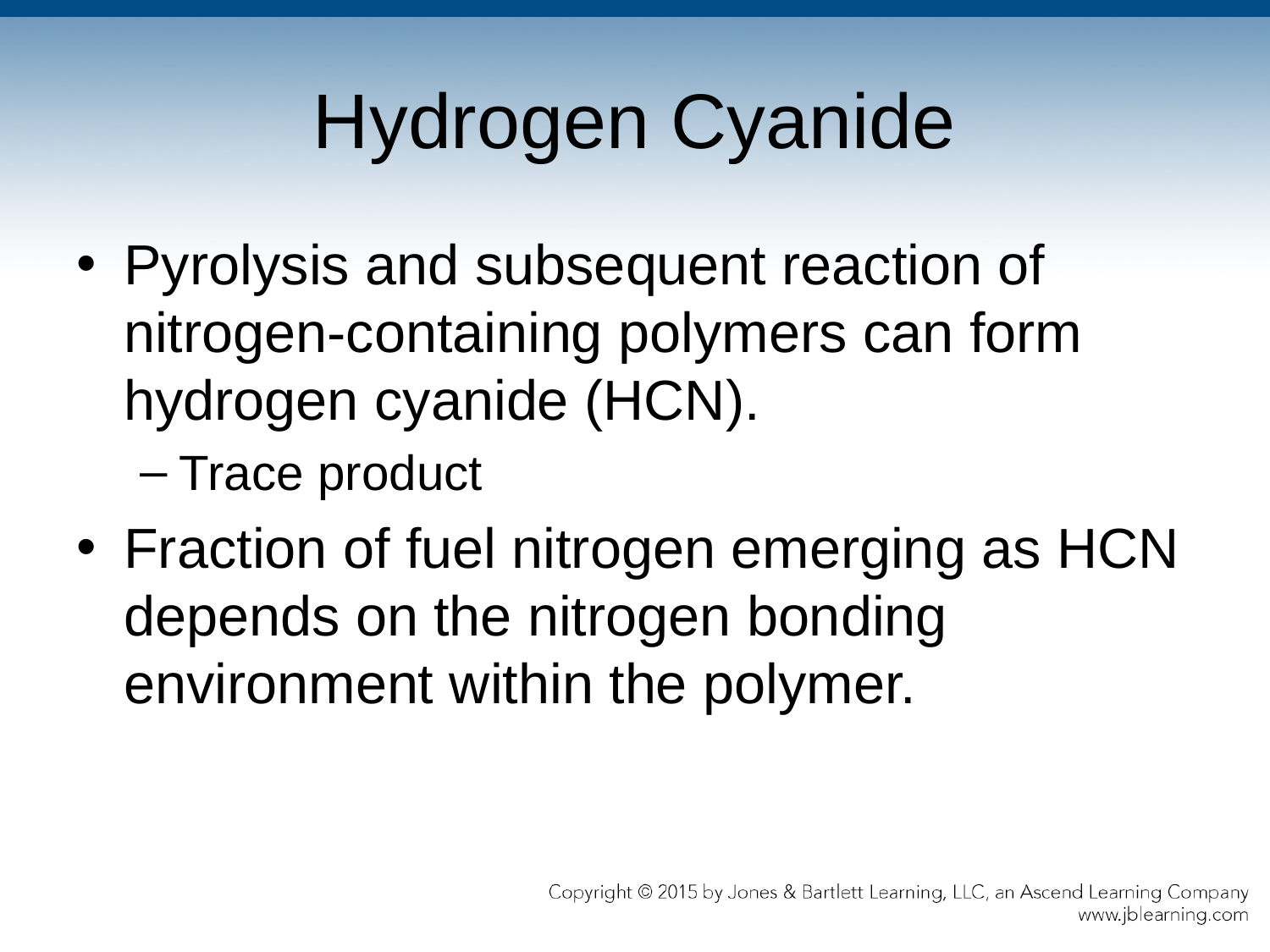

# Hydrogen Cyanide
Pyrolysis and subsequent reaction of nitrogen-containing polymers can form hydrogen cyanide (HCN).
Trace product
Fraction of fuel nitrogen emerging as HCN depends on the nitrogen bonding environment within the polymer.